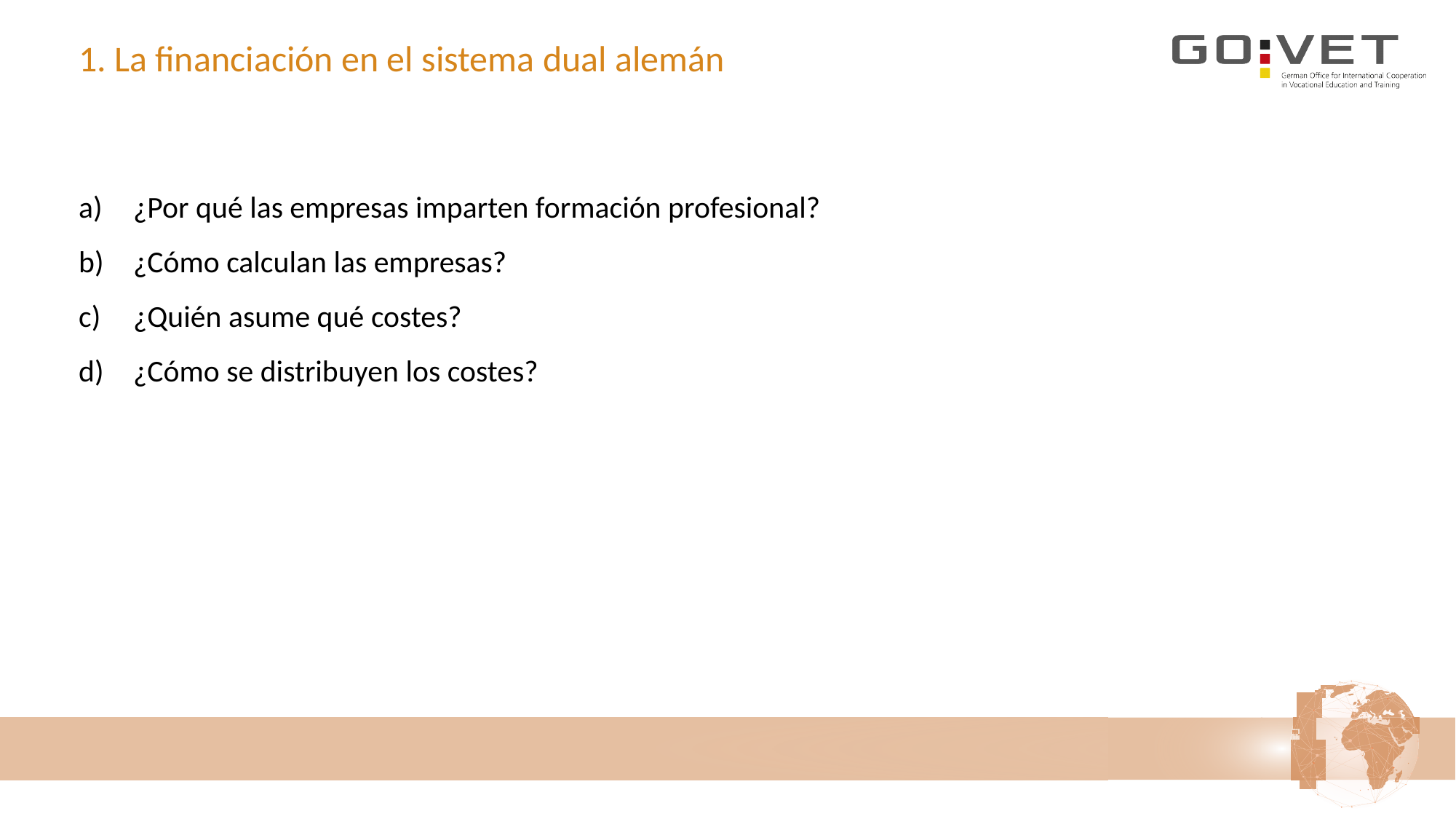

# 1. La financiación en el sistema dual alemán
¿Por qué las empresas imparten formación profesional?
¿Cómo calculan las empresas?
¿Quién asume qué costes?
¿Cómo se distribuyen los costes?